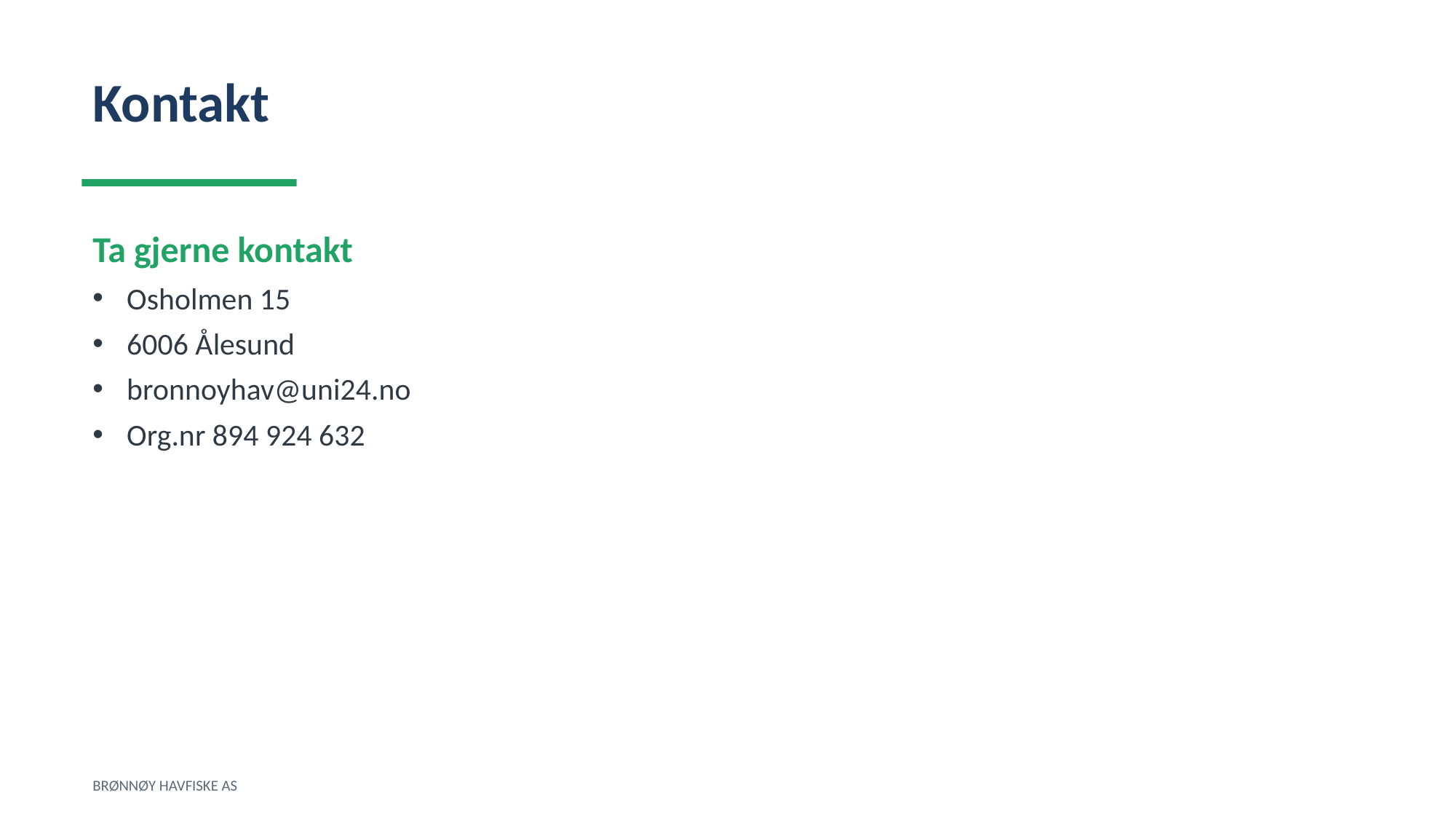

Kontakt

Ta gjerne kontakt
Osholmen 15
6006 Ålesund
bronnoyhav@uni24.no
Org.nr 894 924 632
BRØNNØY HAVFISKE AS